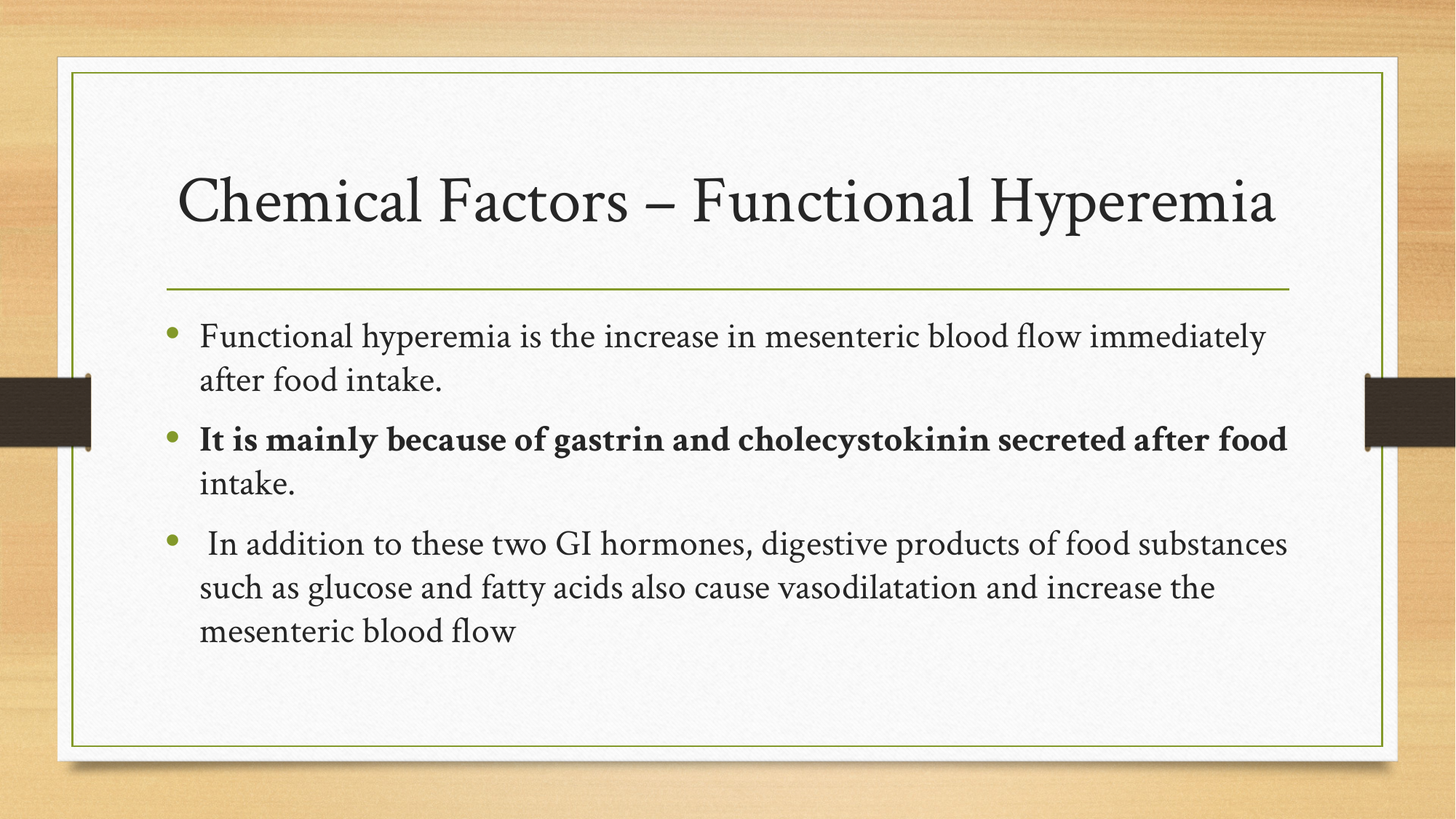

# Chemical Factors – Functional Hyperemia
Functional hyperemia is the increase in mesenteric blood flow immediately after food intake.
It is mainly because of gastrin and cholecystokinin secreted after food intake.
 In addition to these two GI hormones, digestive products of food substances such as glucose and fatty acids also cause vasodilatation and increase the mesenteric blood flow